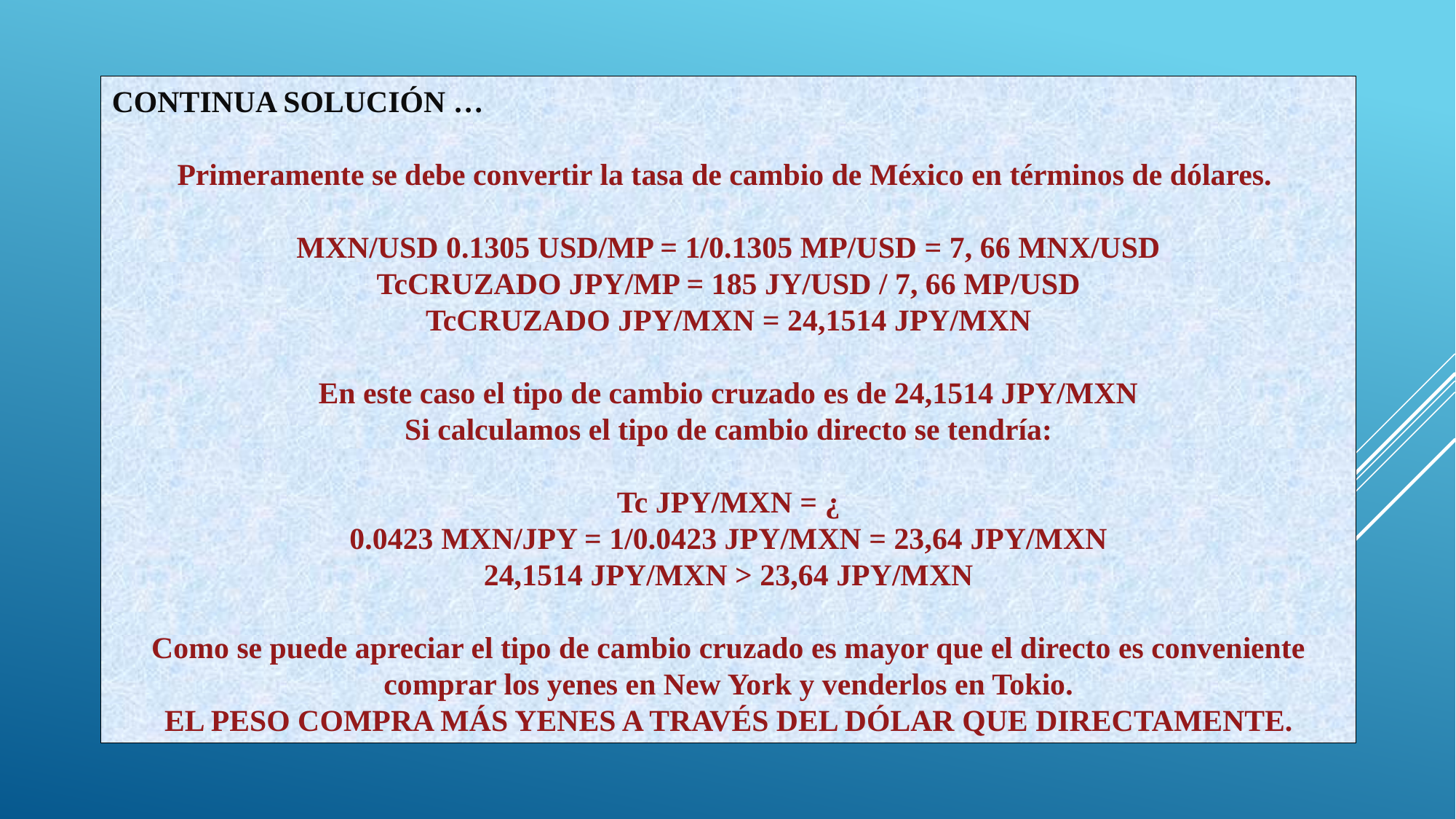

CONTINUA SOLUCIÓN …

Primeramente se debe convertir la tasa de cambio de México en términos de dólares.

MXN/USD 0.1305 USD/MP = 1/0.1305 MP/USD = 7, 66 MNX/USD
TcCRUZADO JPY/MP = 185 JY/USD / 7, 66 MP/USD
TcCRUZADO JPY/MXN = 24,1514 JPY/MXN

En este caso el tipo de cambio cruzado es de 24,1514 JPY/MXN
Si calculamos el tipo de cambio directo se tendría:

Tc JPY/MXN = ¿
0.0423 MXN/JPY = 1/0.0423 JPY/MXN = 23,64 JPY/MXN
24,1514 JPY/MXN > 23,64 JPY/MXN

Como se puede apreciar el tipo de cambio cruzado es mayor que el directo es conveniente
comprar los yenes en New York y venderlos en Tokio.
EL PESO COMPRA MÁS YENES A TRAVÉS DEL DÓLAR QUE DIRECTAMENTE.